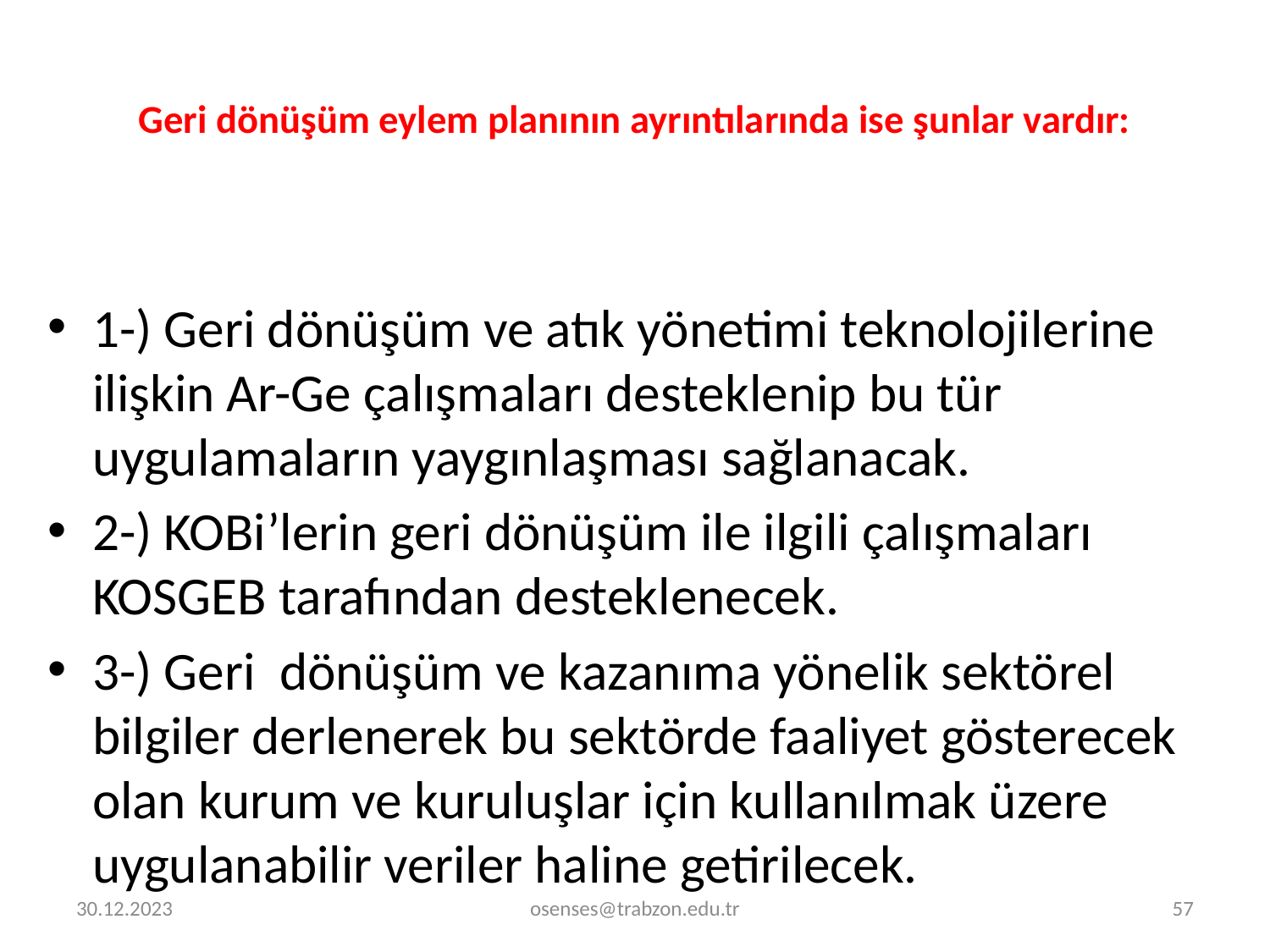

# Geri dönüşüm eylem planının ayrıntılarında ise şunlar vardır:

1-) Geri dönüşüm ve atık yönetimi teknolojilerine ilişkin Ar-Ge çalışmaları desteklenip bu tür uygulamaların yaygınlaşması sağlanacak.
2-) KOBi’lerin geri dönüşüm ile ilgili çalışmaları KOSGEB tarafından desteklenecek.
3-) Geri  dönüşüm ve kazanıma yönelik sektörel bilgiler derlenerek bu sektörde faaliyet gösterecek olan kurum ve kuruluşlar için kullanılmak üzere uygulanabilir veriler haline getirilecek.
30.12.2023
osenses@trabzon.edu.tr
57